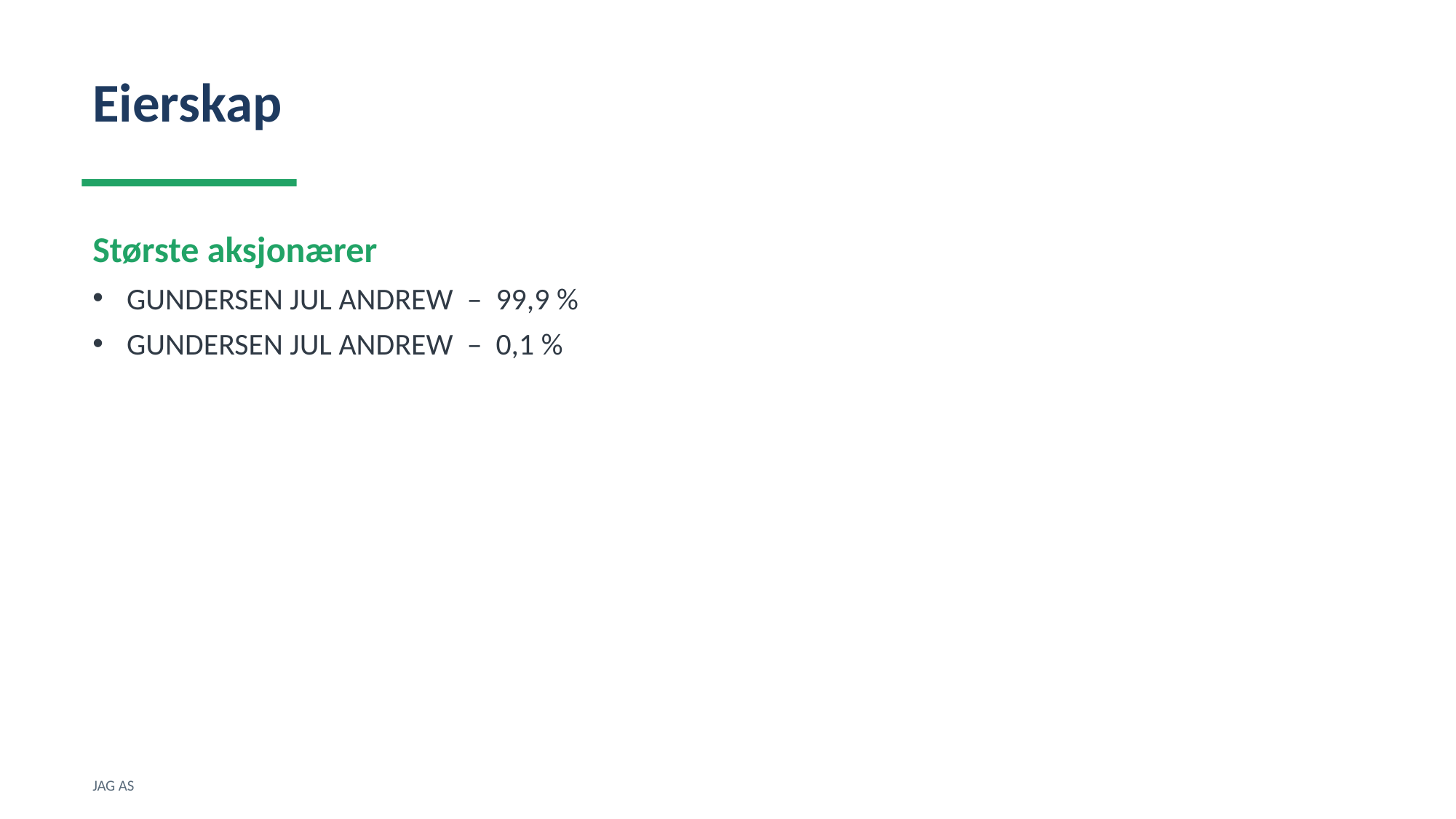

Eierskap

Største aksjonærer
GUNDERSEN JUL ANDREW  –  99,9 %
GUNDERSEN JUL ANDREW  –  0,1 %
JAG AS